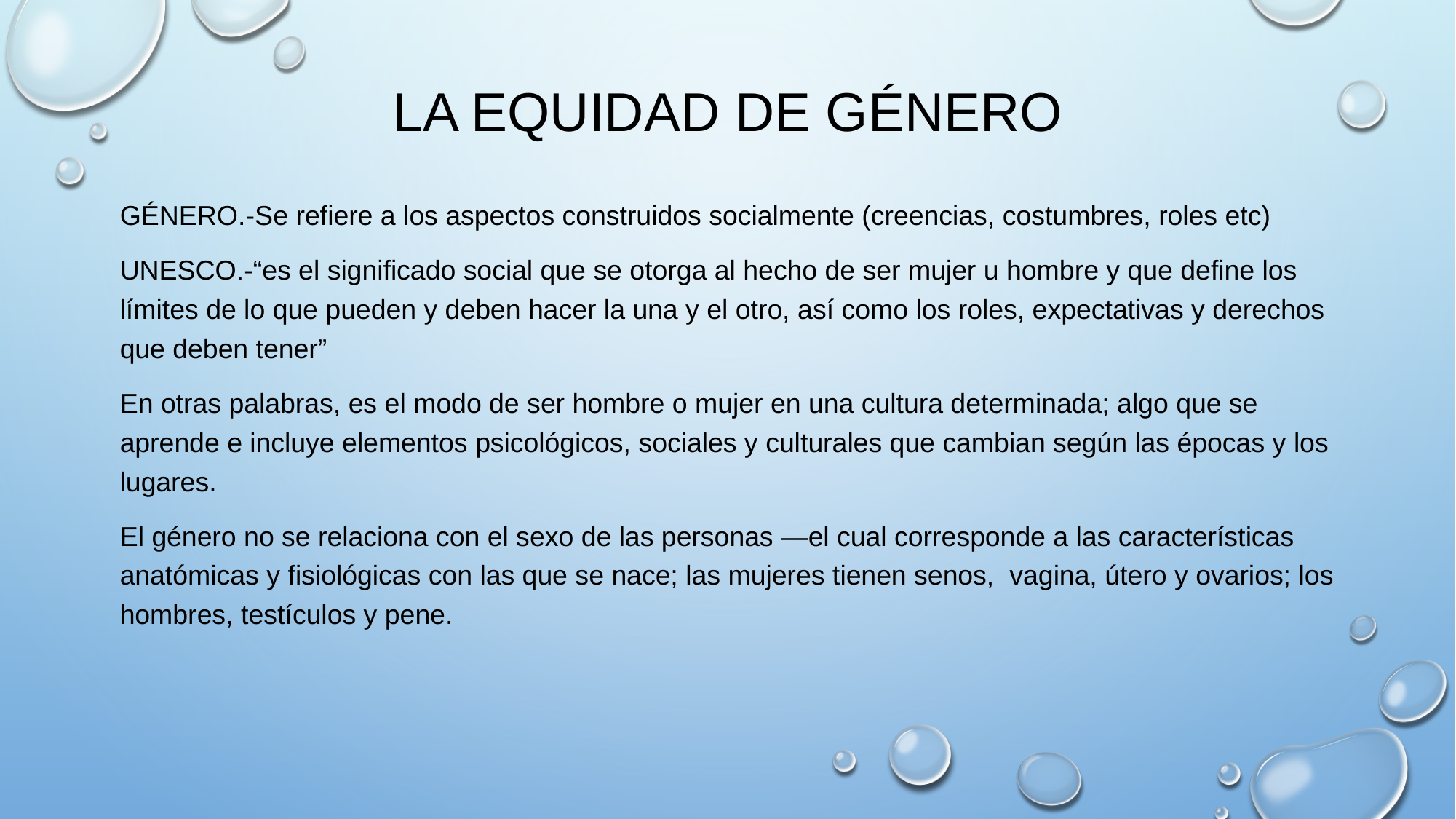

# LA EQUIDAD DE GÉNERO
GÉNERO.-Se refiere a los aspectos construidos socialmente (creencias, costumbres, roles etc)
UNESCO.-“es el significado social que se otorga al hecho de ser mujer u hombre y que define los límites de lo que pueden y deben hacer la una y el otro, así como los roles, expectativas y derechos que deben tener”
En otras palabras, es el modo de ser hombre o mujer en una cultura determinada; algo que se aprende e incluye elementos psicológicos, sociales y culturales que cambian según las épocas y los lugares.
El género no se relaciona con el sexo de las personas —el cual corresponde a las características anatómicas y fisiológicas con las que se nace; las mujeres tienen senos,  vagina, útero y ovarios; los hombres, testículos y pene.